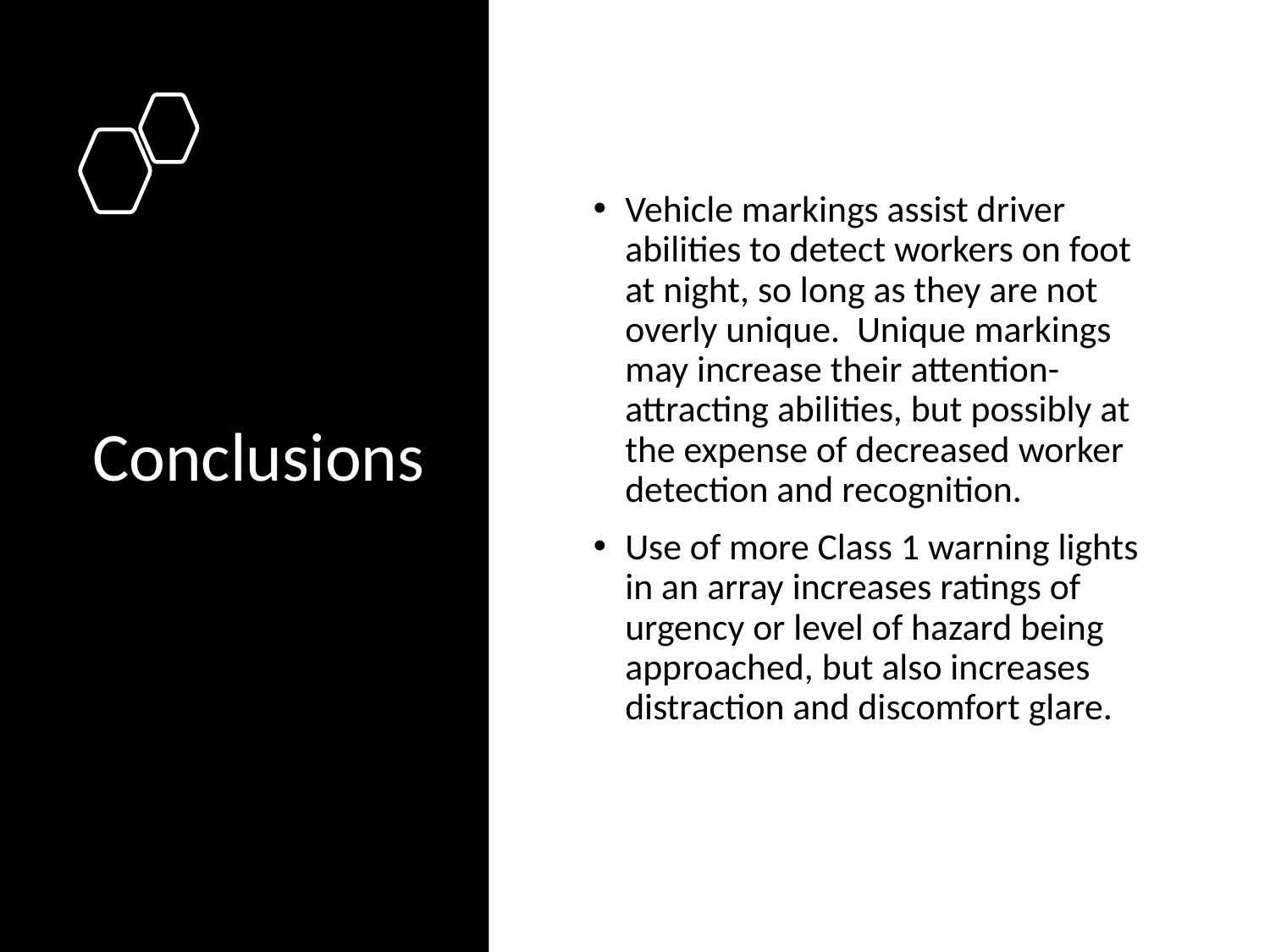

# Conclusions
Vehicle markings assist driver abilities to detect workers on foot at night, so long as they are not overly unique.  Unique markings may increase their attention-attracting abilities, but possibly at the expense of decreased worker detection and recognition.
Use of more Class 1 warning lights in an array increases ratings of urgency or level of hazard being approached, but also increases distraction and discomfort glare.